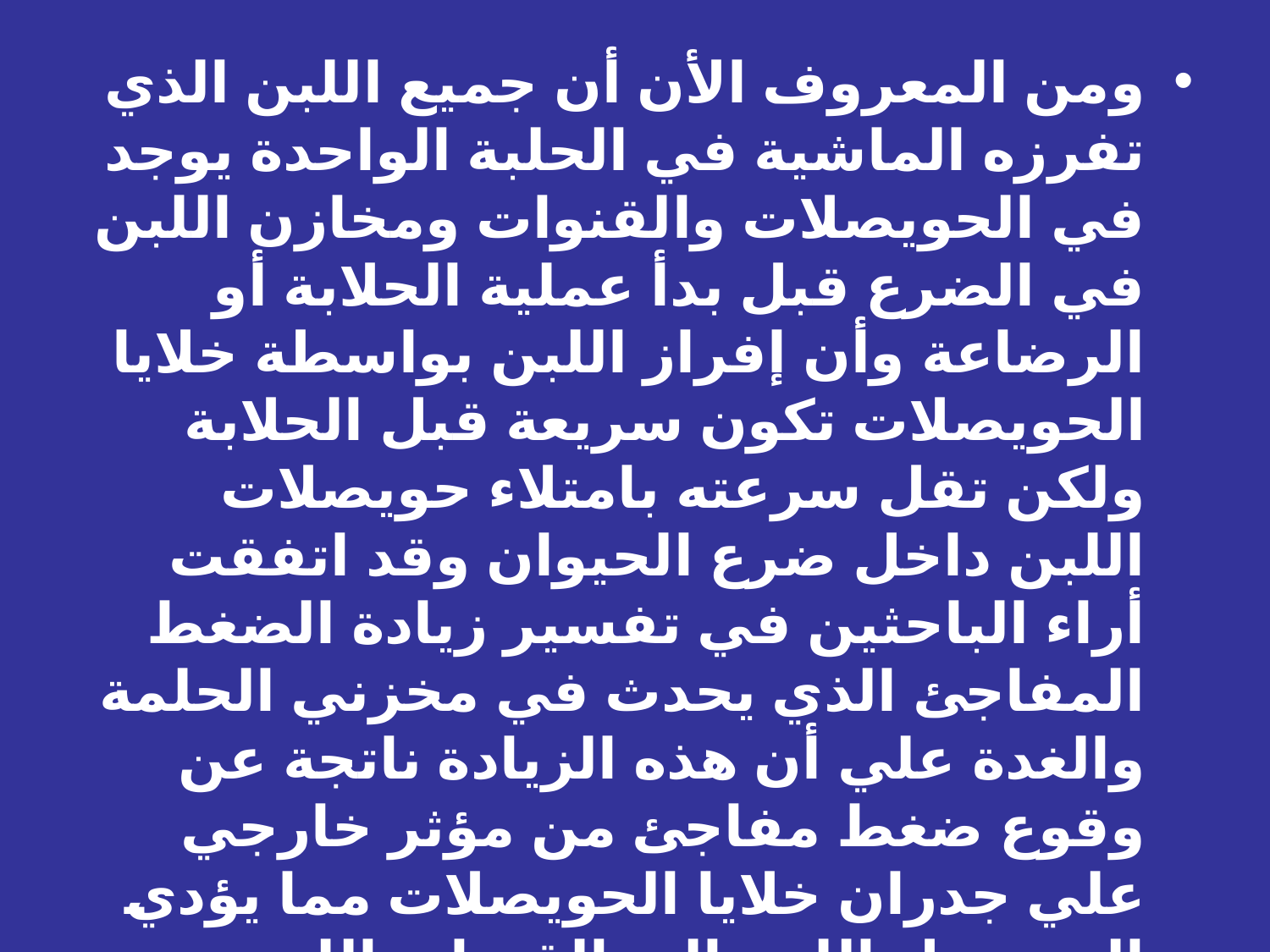

ومن المعروف الأن أن جميع اللبن الذي تفرزه الماشية في الحلبة الواحدة يوجد في الحويصلات والقنوات ومخازن اللبن في الضرع قبل بدأ عملية الحلابة أو الرضاعة وأن إفراز اللبن بواسطة خلايا الحويصلات تكون سريعة قبل الحلابة ولكن تقل سرعته بامتلاء حويصلات اللبن داخل ضرع الحيوان وقد اتفقت أراء الباحثين في تفسير زيادة الضغط المفاجئ الذي يحدث في مخزني الحلمة والغدة علي أن هذه الزيادة ناتجة عن وقوع ضغط مفاجئ من مؤثر خارجي علي جدران خلايا الحويصلات مما يؤدي إلي نزول اللبن إلي القنوات اللبنية ومخزني الحلمة والغدة وكلما أزيل اللبن منها حل محله اللبن الموجود في الحويصلات والقنوات الصغيرة وهكذا إلي أن يتم تفريغ ضرع الماشية من اللبن بقدر الإمكان